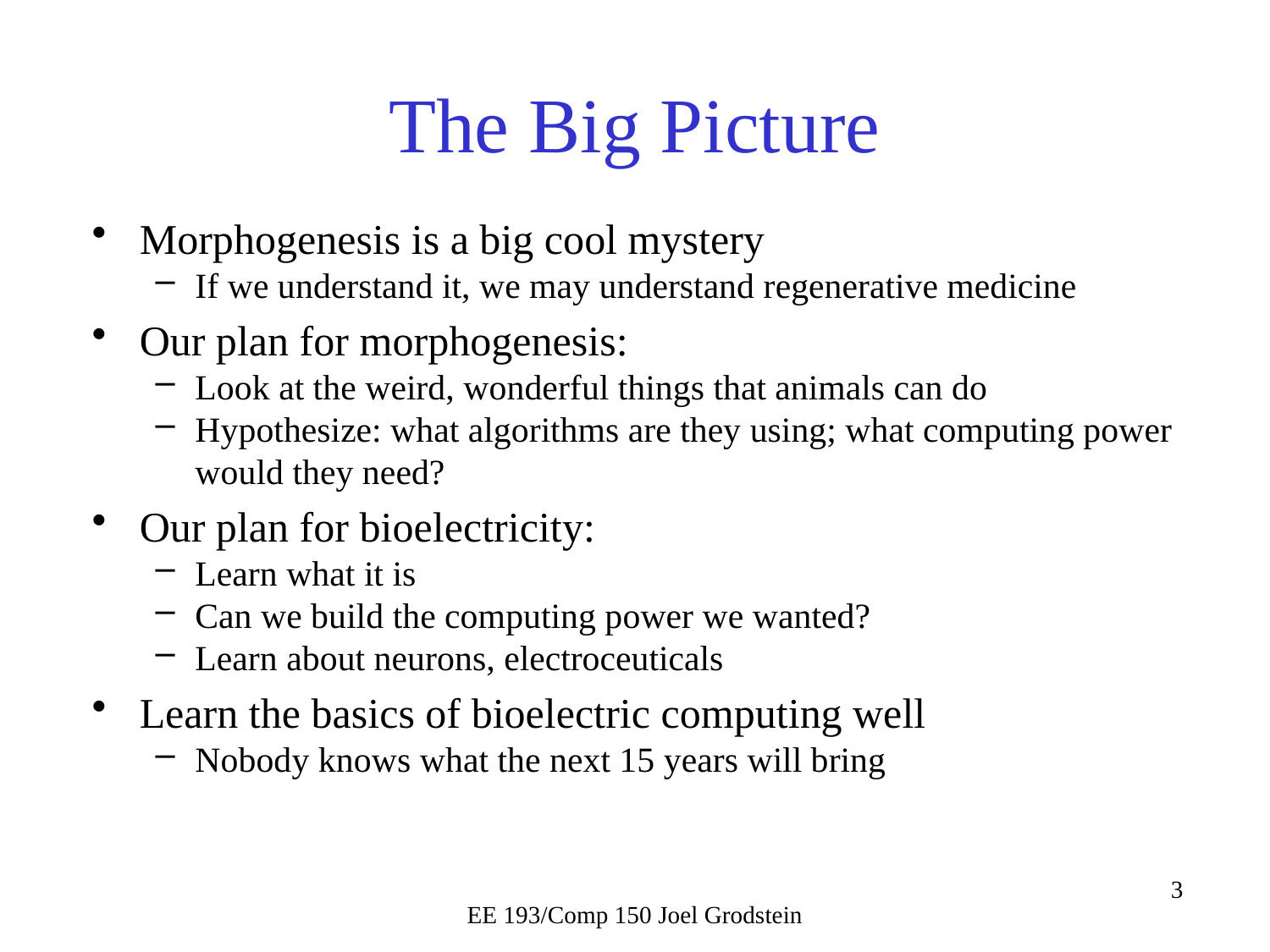

# The Big Picture
Morphogenesis is a big cool mystery
If we understand it, we may understand regenerative medicine
Our plan for morphogenesis:
Look at the weird, wonderful things that animals can do
Hypothesize: what algorithms are they using; what computing power would they need?
Our plan for bioelectricity:
Learn what it is
Can we build the computing power we wanted?
Learn about neurons, electroceuticals
Learn the basics of bioelectric computing well
Nobody knows what the next 15 years will bring
EE 193/Comp 150 Joel Grodstein